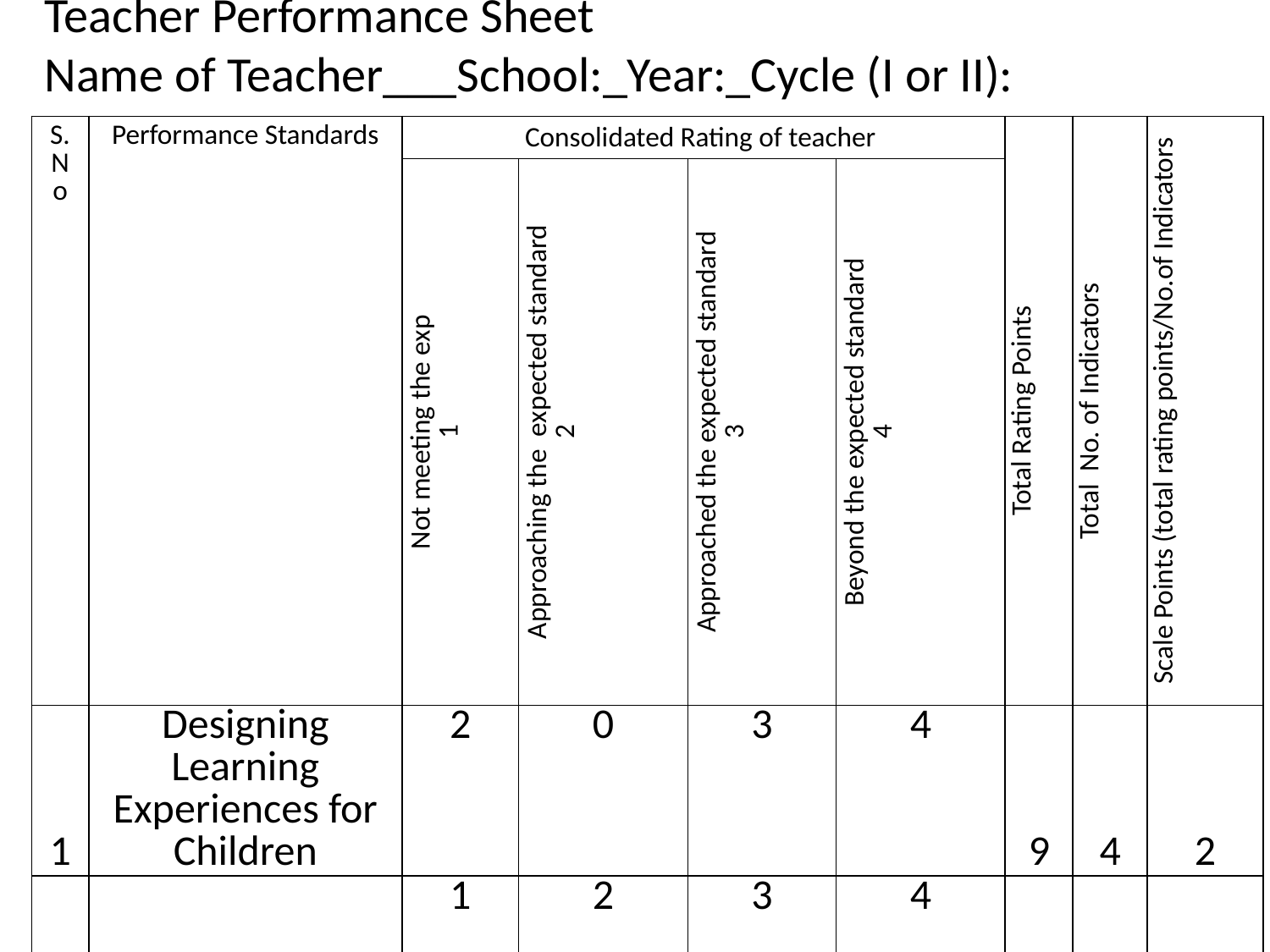

# Teacher Performance Sheet Name of Teacher___School:_Year:_Cycle (I or II):
| S.No | Performance Standards | Consolidated Rating of teacher |  |  |  | Total Rating Points | Total No. of Indicators | Scale Points (total rating points/No.of Indicators |
| --- | --- | --- | --- | --- | --- | --- | --- | --- |
|  |  | Not meeting the exp 1 | Approaching the expected standard 2 | Approached the expected standard 3 | Beyond the expected standard 4 |  |  |  |
| 1 | Designing Learning Experiences for Children | 2 | 0 | 3 | 4 | 9 | 4 | 2 |
| 2 | Knowledge and Understanding of Subject Matter | 1 | 2 | 3 | 4 | 10 | 4 | 3 |
| 3 | Strategies for facilitating learning | 11 | 14 | 18 | 8 | 51 | 26 | 2 |